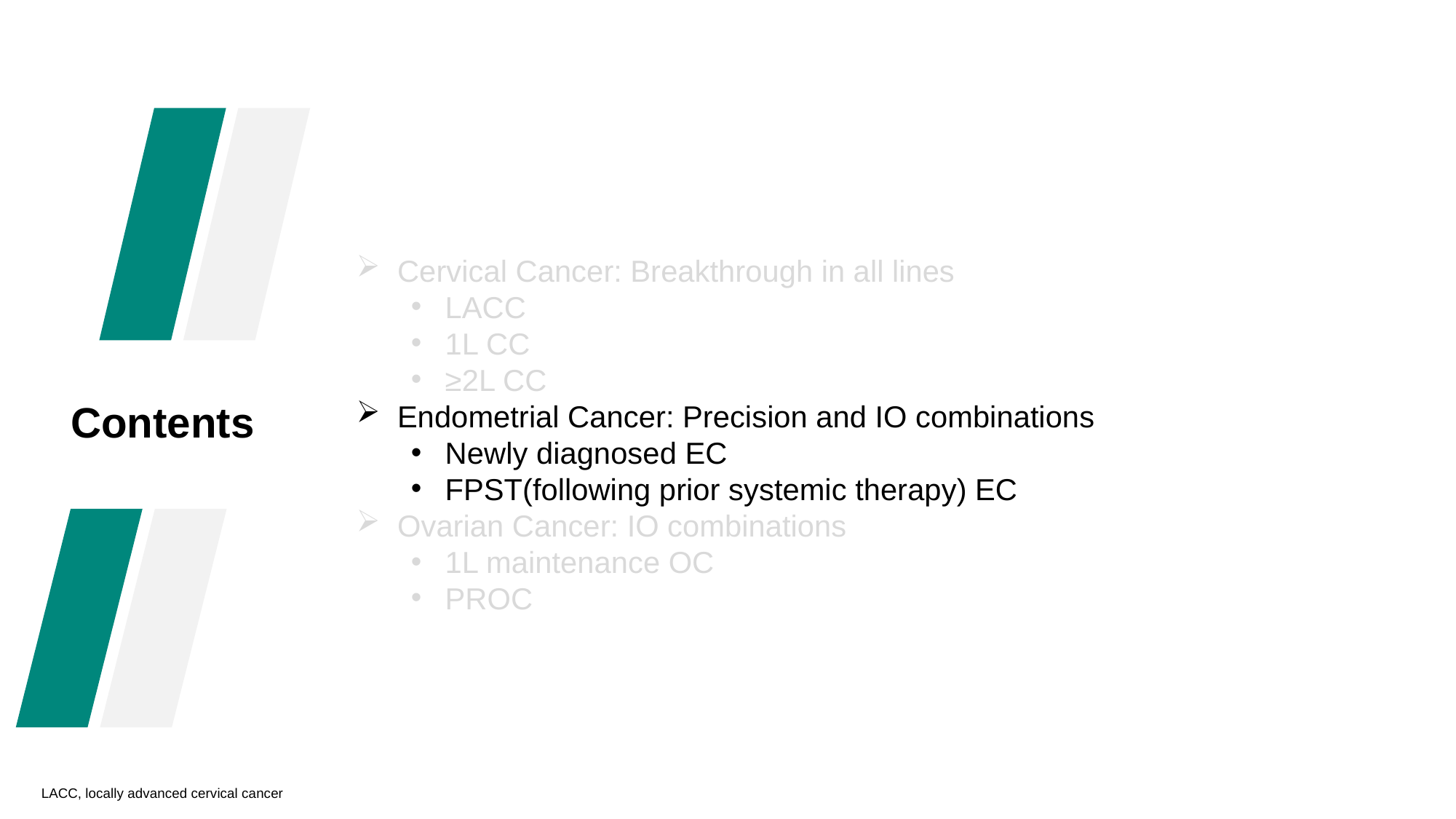

Cervical Cancer: Breakthrough in all lines
LACC
1L CC
≥2L CC
Endometrial Cancer: Precision and IO combinations
Newly diagnosed EC
FPST(following prior systemic therapy) EC
Ovarian Cancer: IO combinations
1L maintenance OC
PROC
Contents

LACC, locally advanced cervical cancer